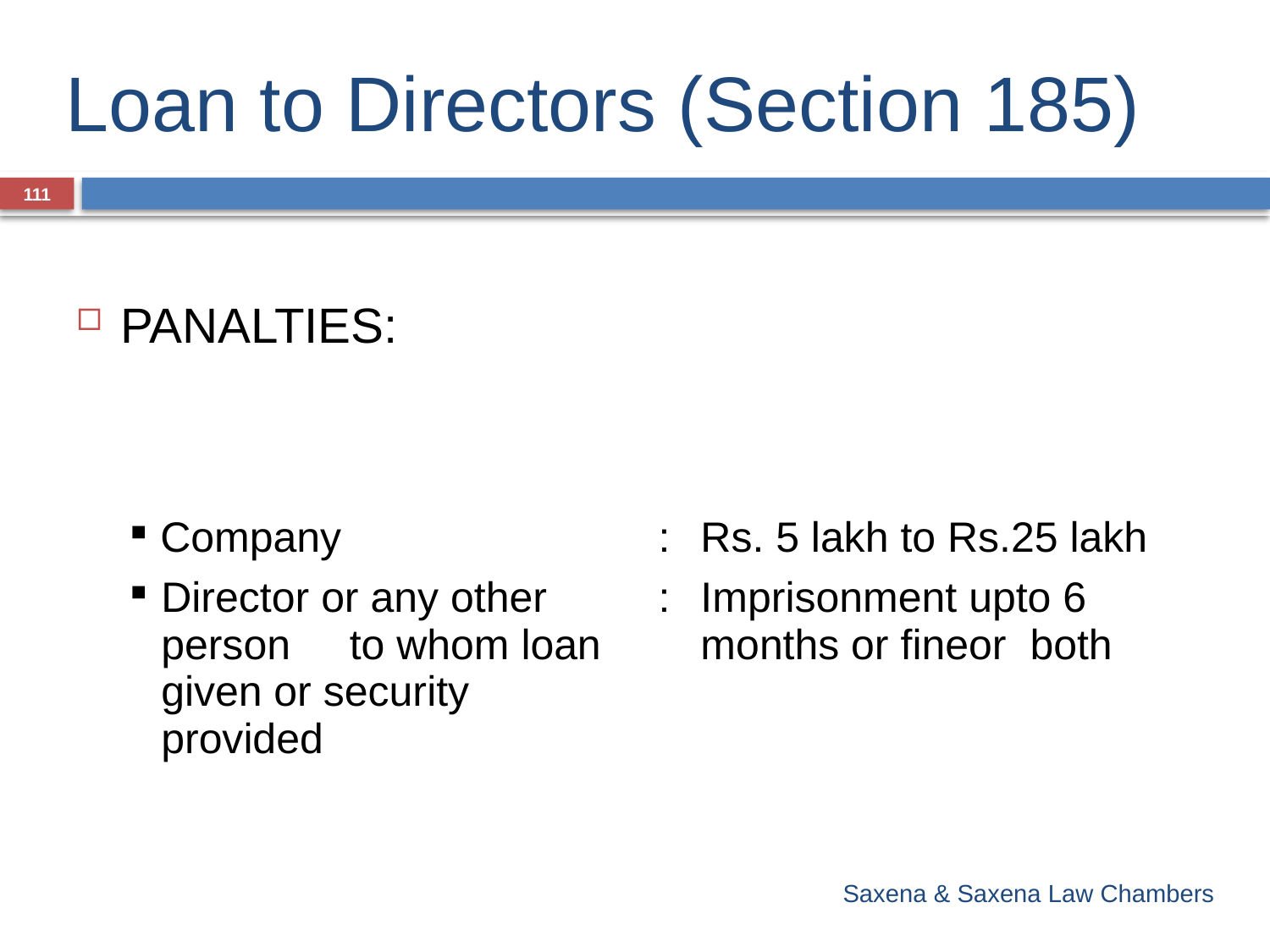

# Loan to Directors (Section 185)
111

PANALTIES:

| Company | : | Rs. 5 lakh to Rs.25 lakh |
| --- | --- | --- |
| Director or any other person to whom loan given or security provided | : | Imprisonment upto 6 months or fineor both |
Saxena & Saxena Law Chambers